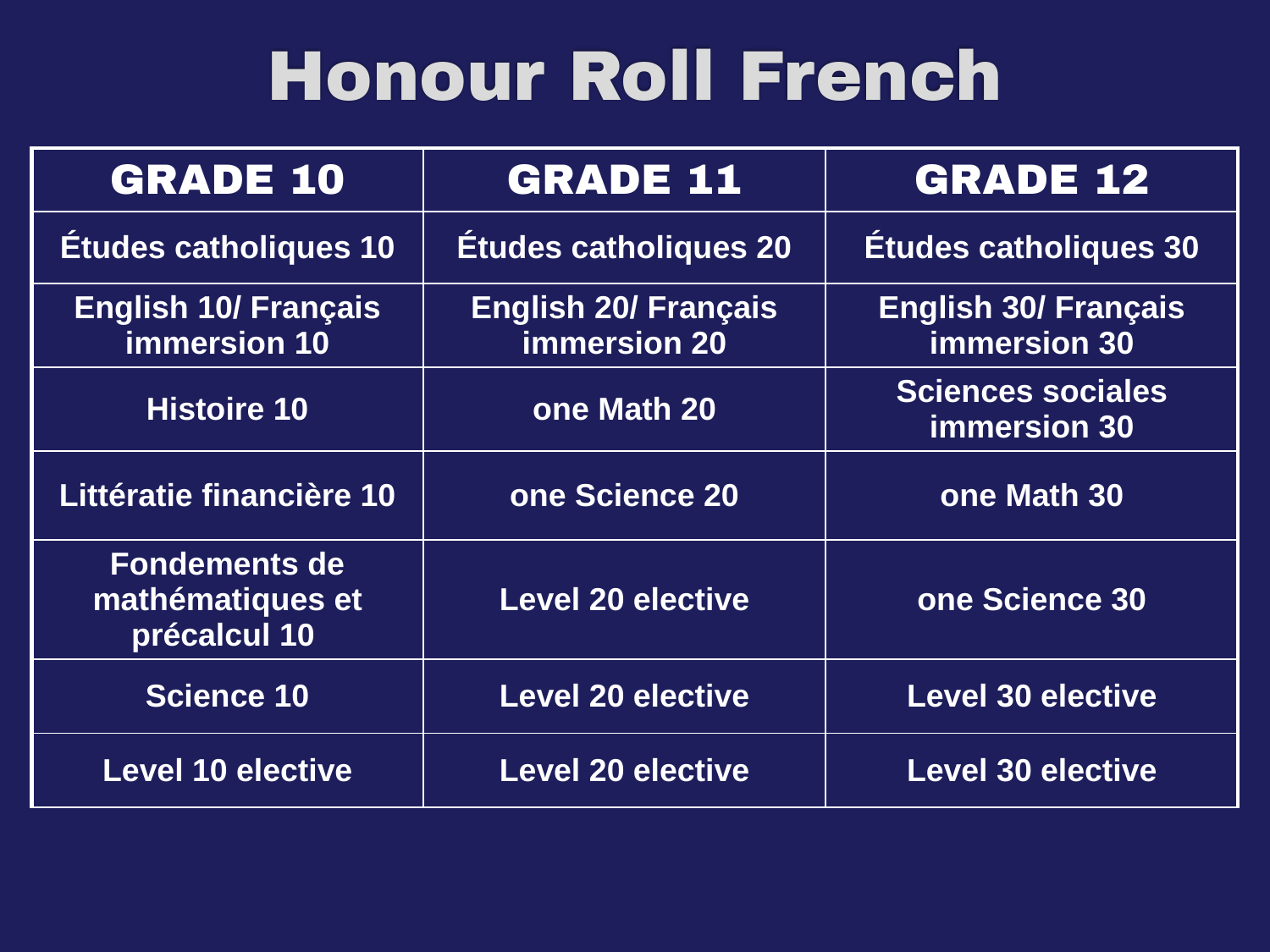

# Honour Roll French
| GRADE 10 | GRADE 11 | GRADE 12 |
| --- | --- | --- |
| Études catholiques 10 | Études catholiques 20 | Études catholiques 30 |
| English 10/ Français immersion 10 | English 20/ Français immersion 20 | English 30/ Français immersion 30 |
| Histoire 10 | one Math 20 | Sciences sociales immersion 30 |
| Littératie financière 10 | one Science 20 | one Math 30 |
| Fondements de mathématiques et précalcul 10 | Level 20 elective | one Science 30 |
| Science 10 | Level 20 elective | Level 30 elective |
| Level 10 elective | Level 20 elective | Level 30 elective |